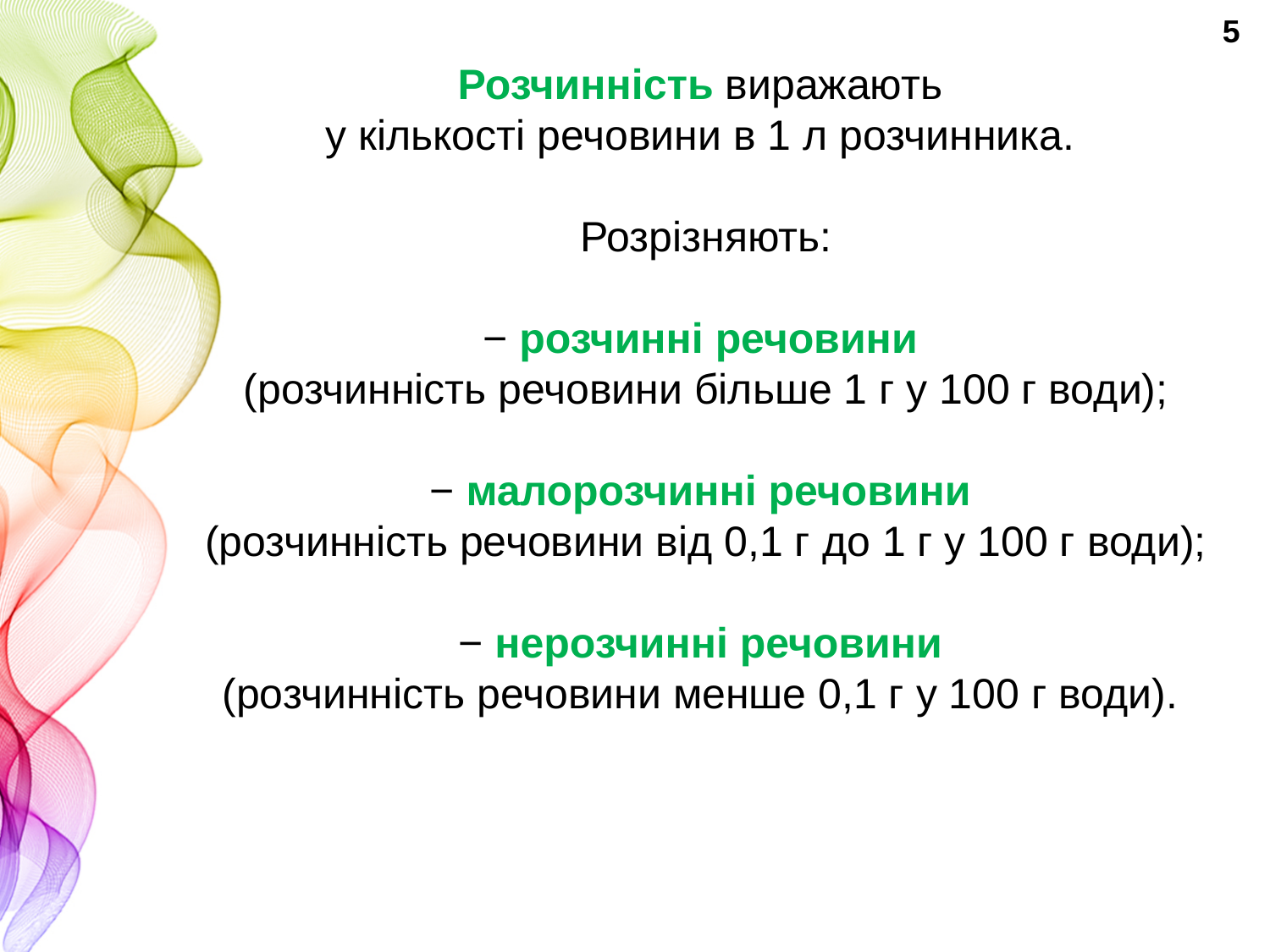

5
Розчинність виражають
у кількості речовини в 1 л розчинника.

Розрізняють:

− розчинні речовини
(розчинність речовини більше 1 г у 100 г води);

− малорозчинні речовини
(розчинність речовини від 0,1 г до 1 г у 100 г води);

− нерозчинні речовини
(розчинність речовини менше 0,1 г у 100 г води).